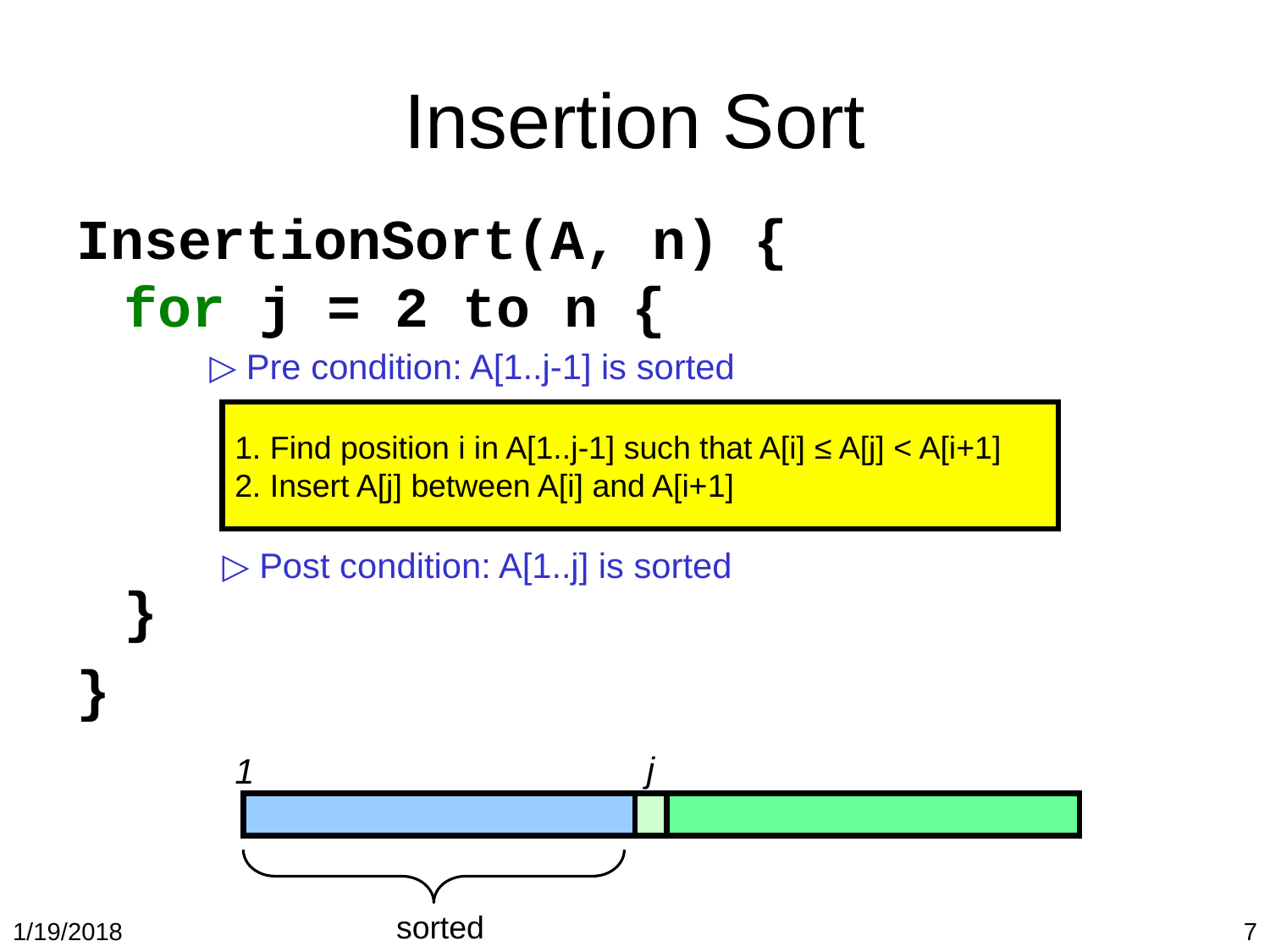

# Insertion Sort
InsertionSort(A, n) {
for j = 2 to n {

	}
}
▷ Pre condition: A[1..j-1] is sorted
1. Find position i in A[1..j-1] such that A[i] ≤ A[j] < A[i+1]
2. Insert A[j] between A[i] and A[i+1]
▷ Post condition: A[1..j] is sorted

j
1

sorted
1/19/2018
7